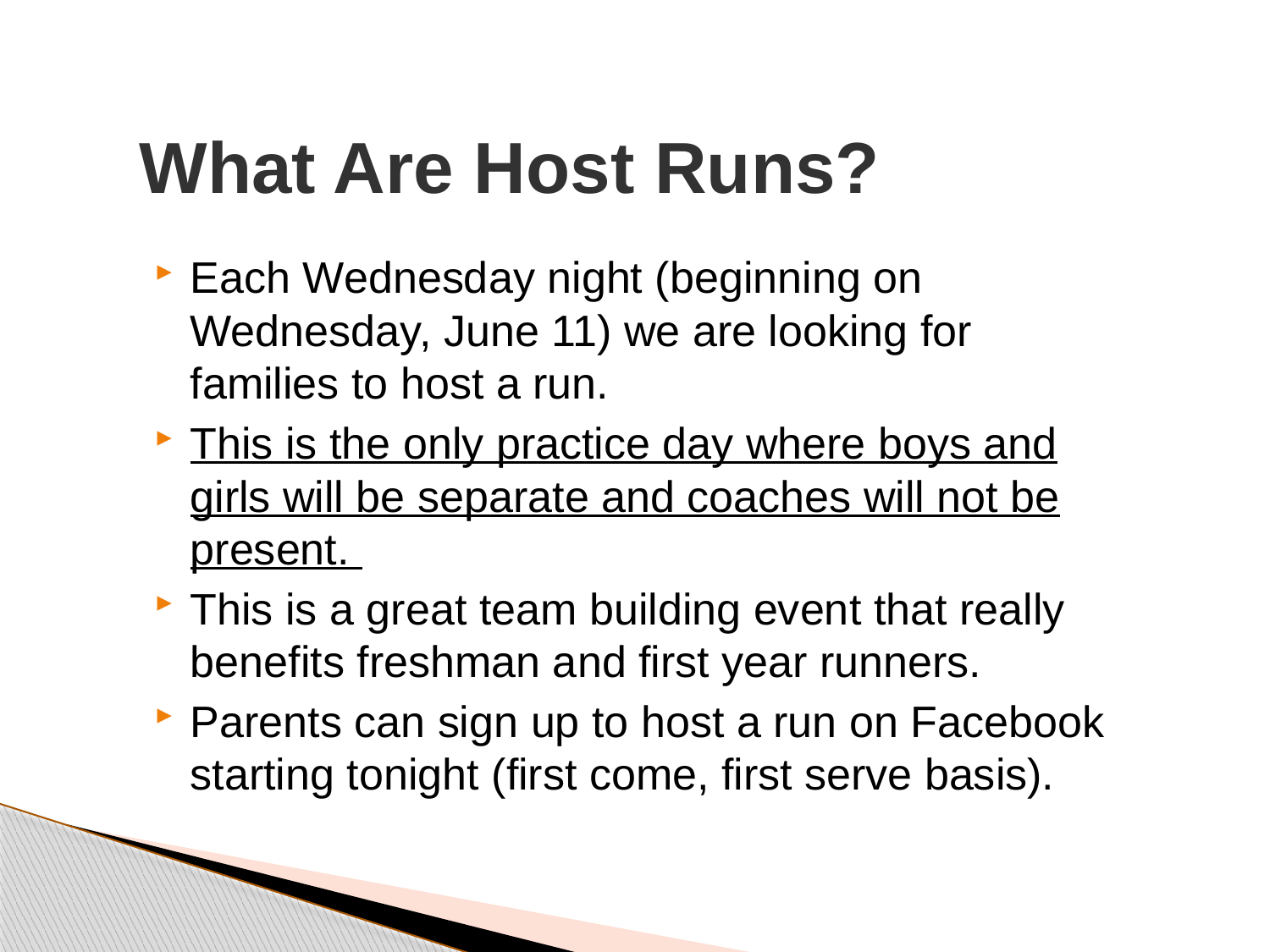

# What Are Host Runs?
Each Wednesday night (beginning on Wednesday, June 11) we are looking for families to host a run.
This is the only practice day where boys and girls will be separate and coaches will not be present.
This is a great team building event that really benefits freshman and first year runners.
Parents can sign up to host a run on Facebook starting tonight (first come, first serve basis).